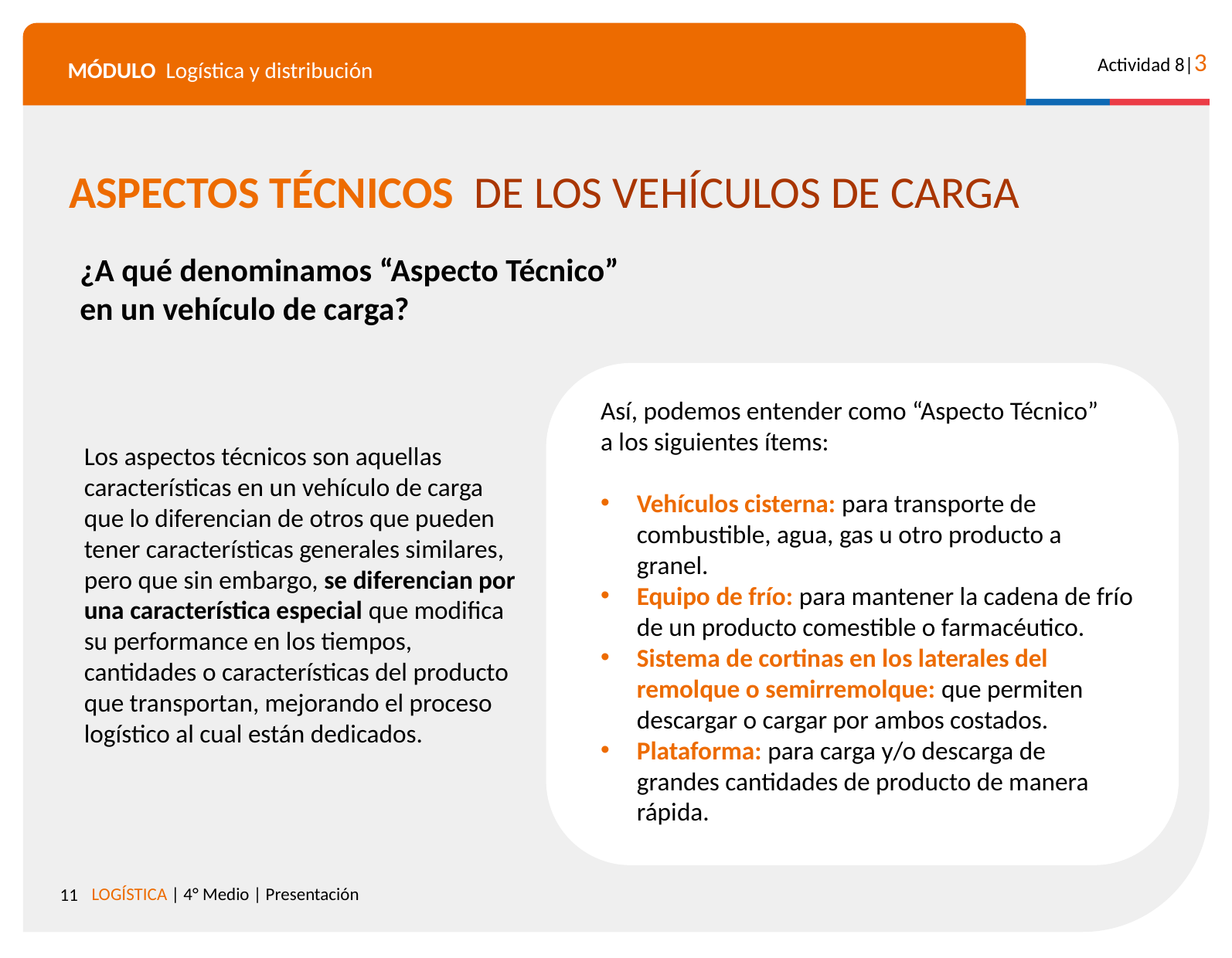

ASPECTOS TÉCNICOS  DE LOS VEHÍCULOS DE CARGA
¿A qué denominamos “Aspecto Técnico”
en un vehículo de carga?

Así, podemos entender como “Aspecto Técnico”
a los siguientes ítems:

Vehículos cisterna: para transporte de combustible, agua, gas u otro producto a granel.
Equipo de frío: para mantener la cadena de frío de un producto comestible o farmacéutico.
Sistema de cortinas en los laterales del remolque o semirremolque: que permiten descargar o cargar por ambos costados.
Plataforma: para carga y/o descarga de grandes cantidades de producto de manera rápida.
Los aspectos técnicos son aquellas características en un vehículo de carga que lo diferencian de otros que pueden tener características generales similares, pero que sin embargo, se diferencian por una característica especial que modifica su performance en los tiempos, cantidades o características del producto que transportan, mejorando el proceso logístico al cual están dedicados.
11